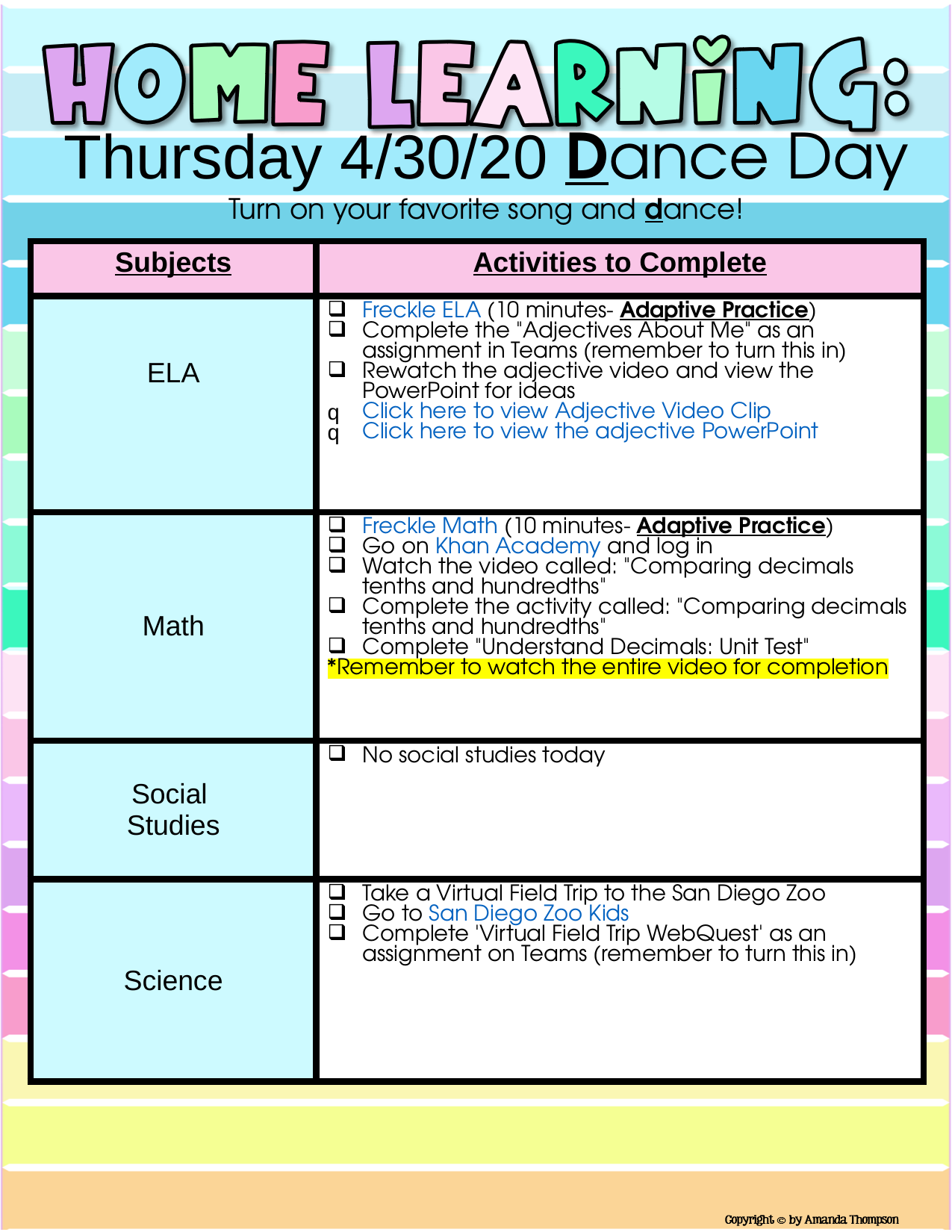

Thursday 4/30/20 Dance Day
Turn on your favorite song and dance!
| Subjects | Activities to Complete |
| --- | --- |
| ELA | Freckle ELA (10 minutes- Adaptive Practice) Complete the "Adjectives About Me" as an assignment in Teams (remember to turn this in)  Rewatch the adjective video and view the PowerPoint for ideas Click here to view Adjective Video Clip Click here to view the adjective PowerPoint |
| Math | Freckle Math (10 minutes- Adaptive Practice) Go on Khan Academy and log in Watch the video called: "Comparing decimals tenths and hundredths" Complete the activity called: "Comparing decimals tenths and hundredths" Complete "Understand Decimals: Unit Test" \*Remember to watch the entire video for completion |
| Social  Studies | No social studies today |
| Science | Take a Virtual Field Trip to the San Diego Zoo Go to San Diego Zoo Kids Complete 'Virtual Field Trip WebQuest' as an assignment on Teams (remember to turn this in) |